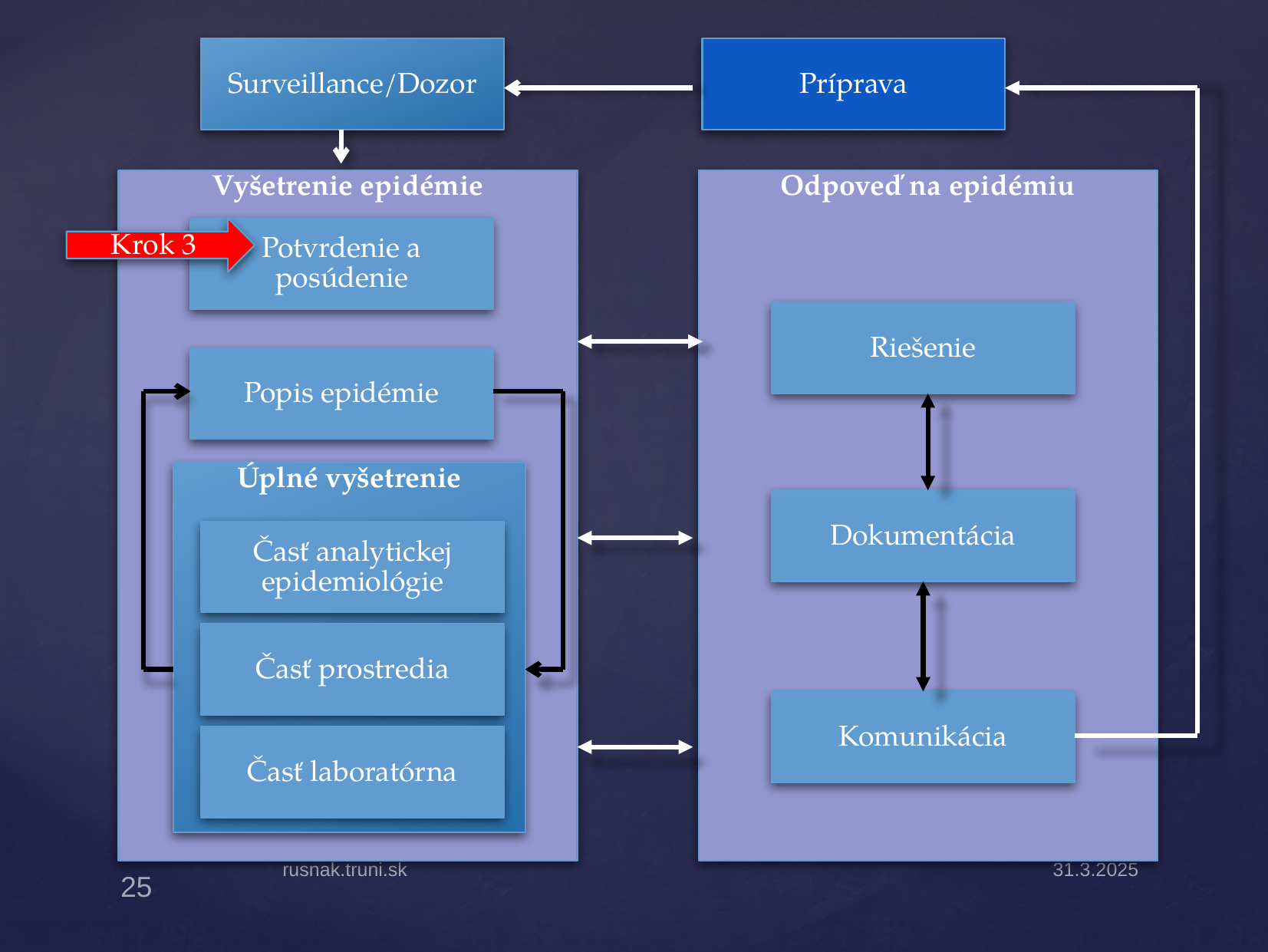

Surveillance/Dozor
Príprava
Vyšetrenie epidémie
Potvrdenie a posúdenie
Popis epidémie
Úplné vyšetrenie
Časť analytickej epidemiológie
Časť prostredia
Časť laboratórna
Odpoveď na epidémiu
Riešenie
Dokumentácia
Komunikácia
Krok 3
rusnak.truni.sk
31.3.2025
25